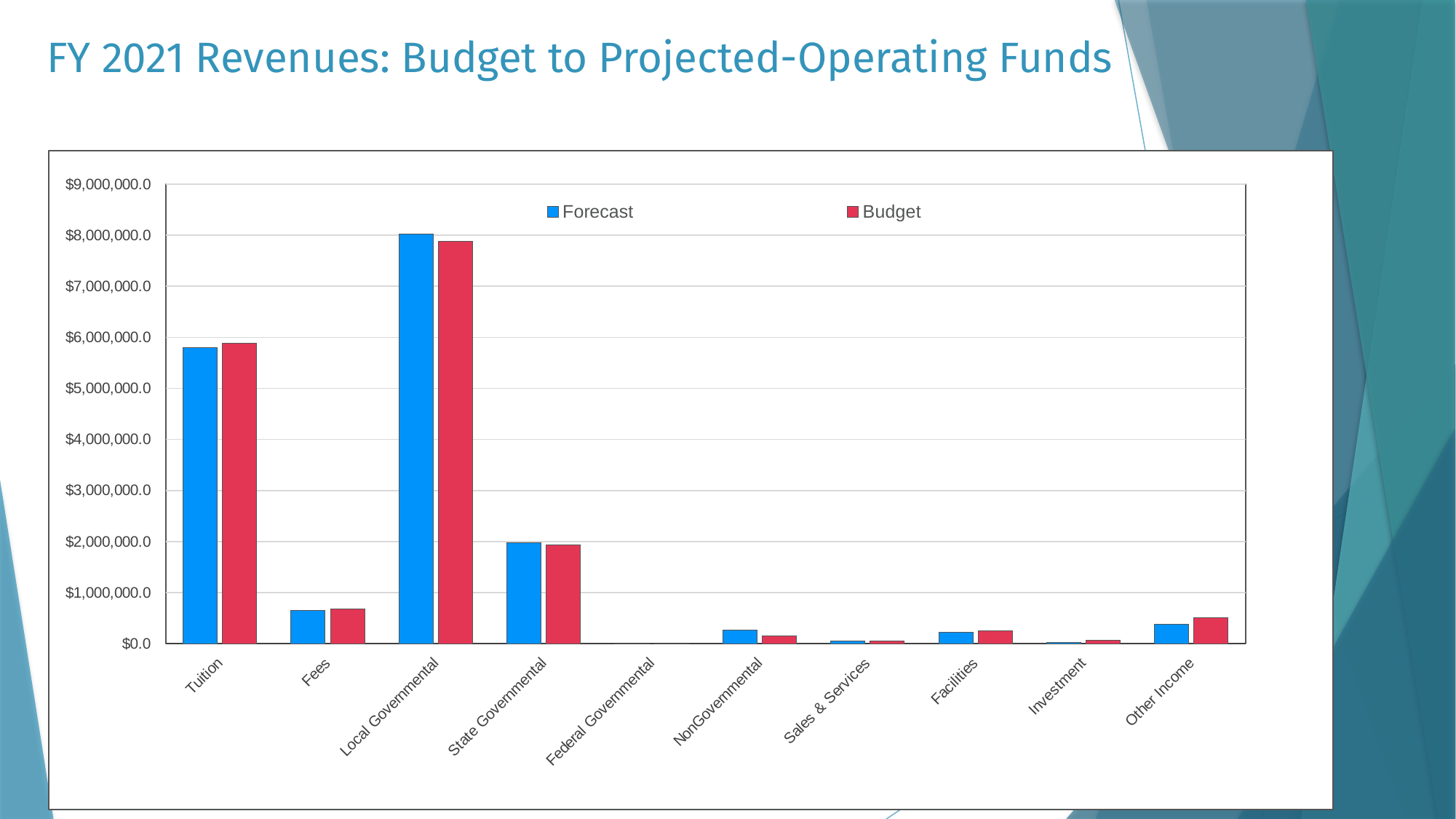

# FY 2021 Revenues: Budget to Projected-Operating Funds

### Chart

| Category |  |  |
|---|---|---|
| Tuition | 5803165.56 | 5891329.0 |
| Fees | 652890.2199999999 | 680071.0 |
| Local Governmental | 8018401.110000001 | 7879179.0 |
| State Governmental | 1983010.4599999995 | 1935043.0 |
| Federal Governmental | 0.0 | 0.0 |
| NonGovernmental | 262500.0 | 150000.0 |
| Sales & Services | 49438.0 | 52125.0 |
| Facilities | 223813.6 | 252455.0 |
| Investment | 19721.689999999995 | 61000.0 |
| Other Income | 387520.83999999997 | 506094.0 |